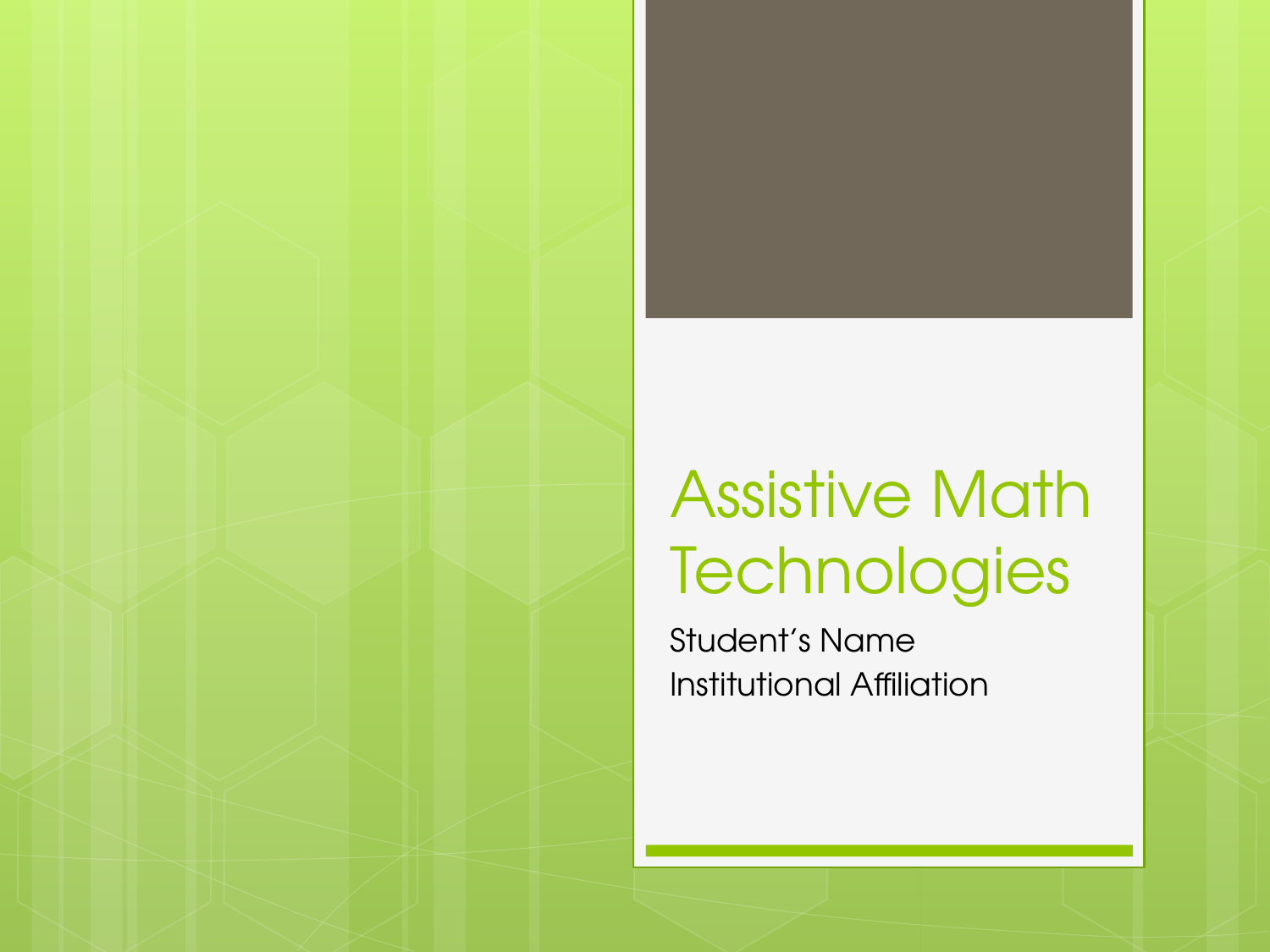

# Assistive Math Technologies
Student’s Name
Institutional Affiliation